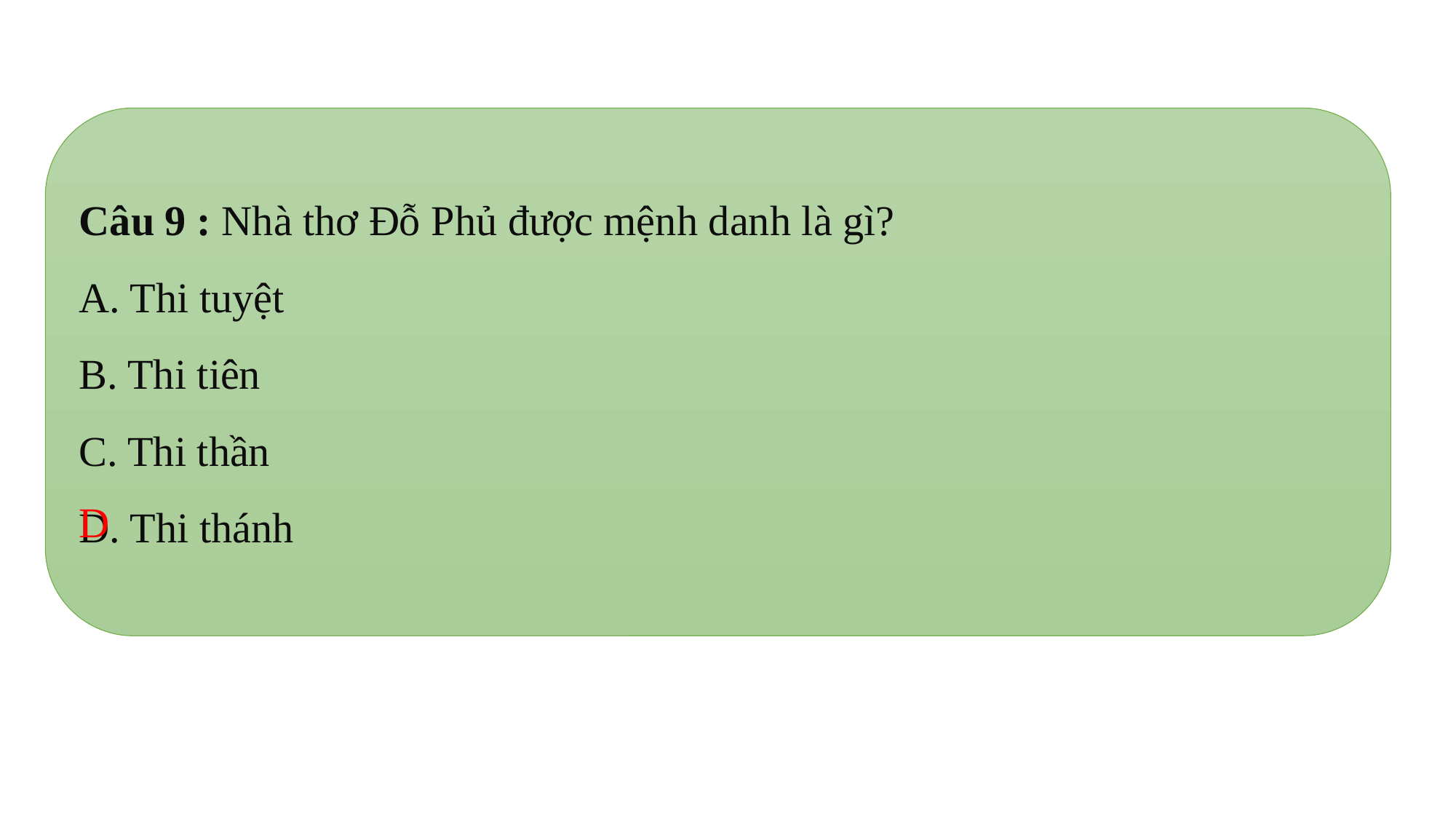

Câu 9 : Nhà thơ Đỗ Phủ được mệnh danh là gì?
A. Thi tuyệt
B. Thi tiên
C. Thi thần
D. Thi thánh
D